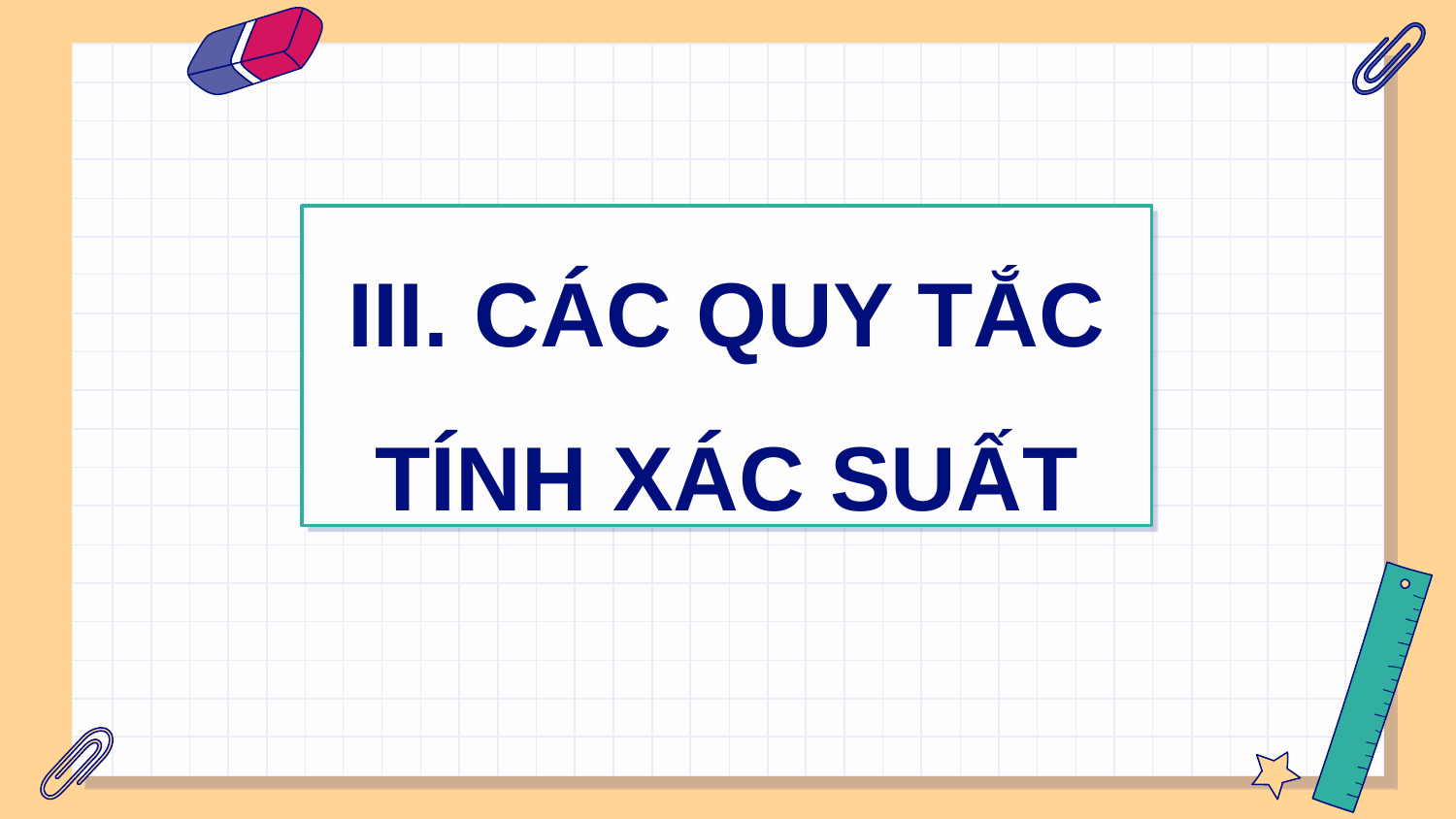

III. CÁC QUY TẮC TÍNH XÁC SUẤT